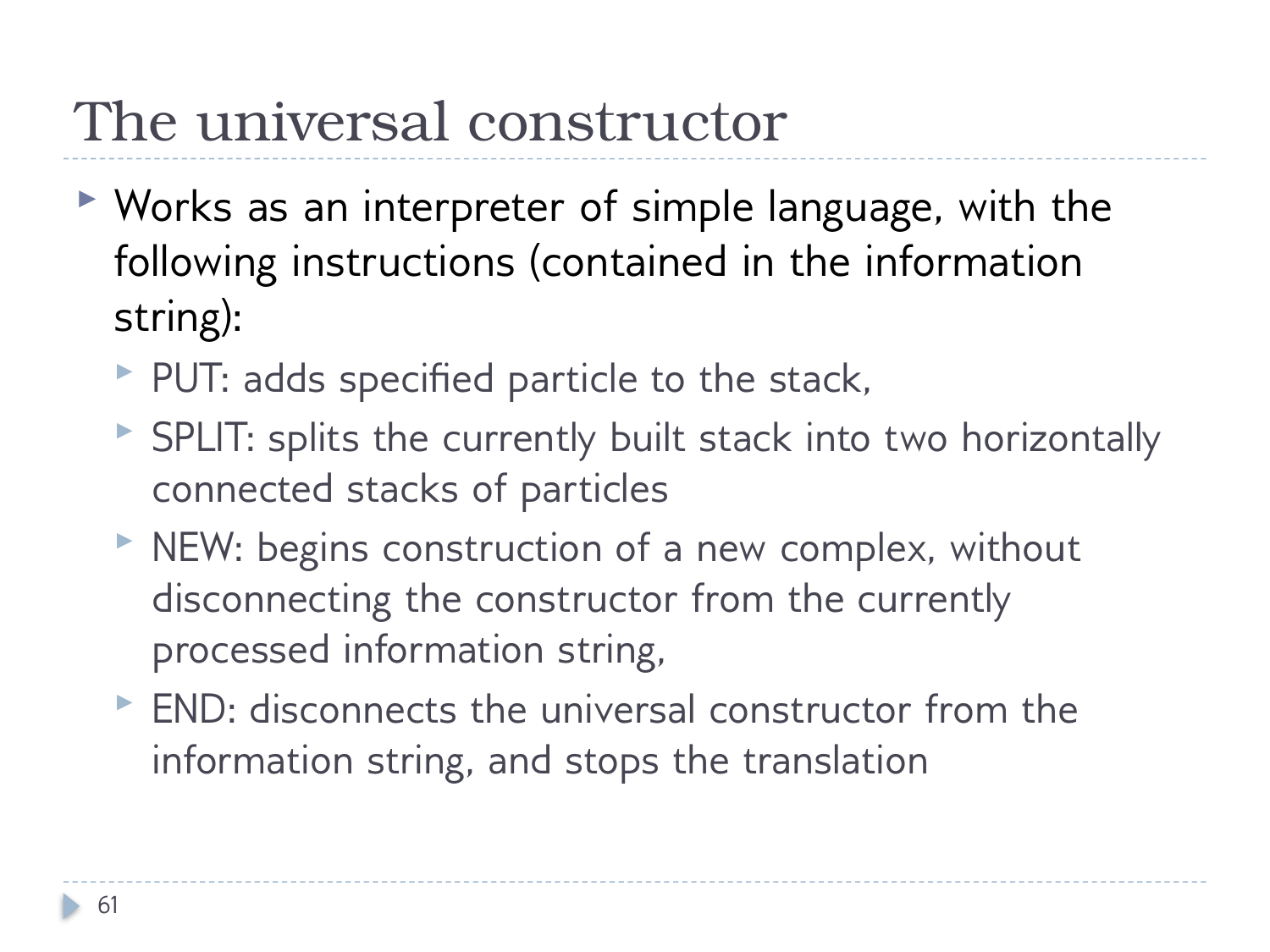

# The universal constructor
Works as an interpreter of simple language, with the following instructions (contained in the information string):
PUT: adds specified particle to the stack,
SPLIT: splits the currently built stack into two horizontally connected stacks of particles
NEW: begins construction of a new complex, without disconnecting the constructor from the currently processed information string,
END: disconnects the universal constructor from the information string, and stops the translation

61